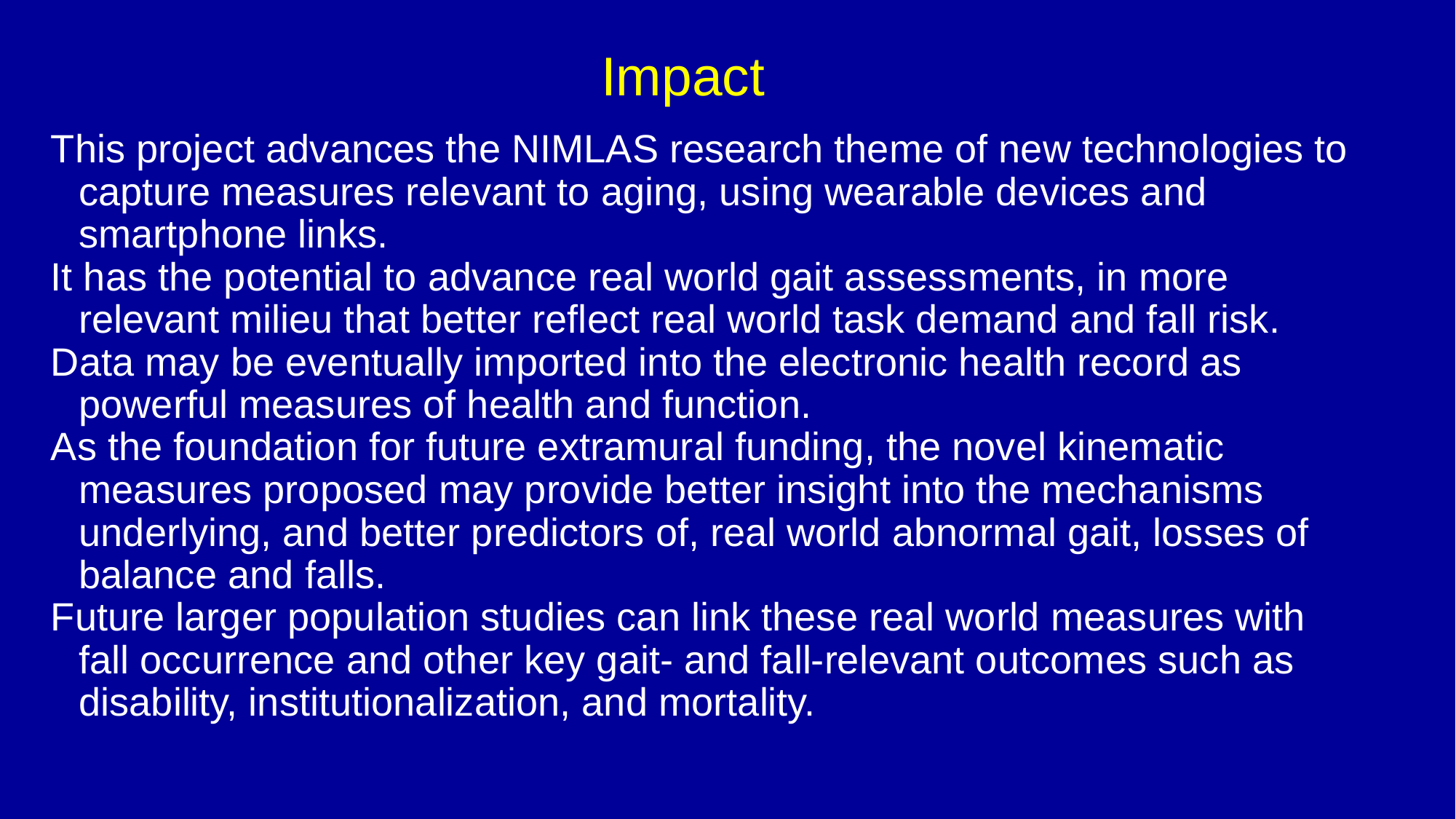

# Impact
This project advances the NIMLAS research theme of new technologies to capture measures relevant to aging, using wearable devices and smartphone links.
It has the potential to advance real world gait assessments, in more relevant milieu that better reflect real world task demand and fall risk.
Data may be eventually imported into the electronic health record as powerful measures of health and function.
As the foundation for future extramural funding, the novel kinematic measures proposed may provide better insight into the mechanisms underlying, and better predictors of, real world abnormal gait, losses of balance and falls.
Future larger population studies can link these real world measures with fall occurrence and other key gait- and fall-relevant outcomes such as disability, institutionalization, and mortality.